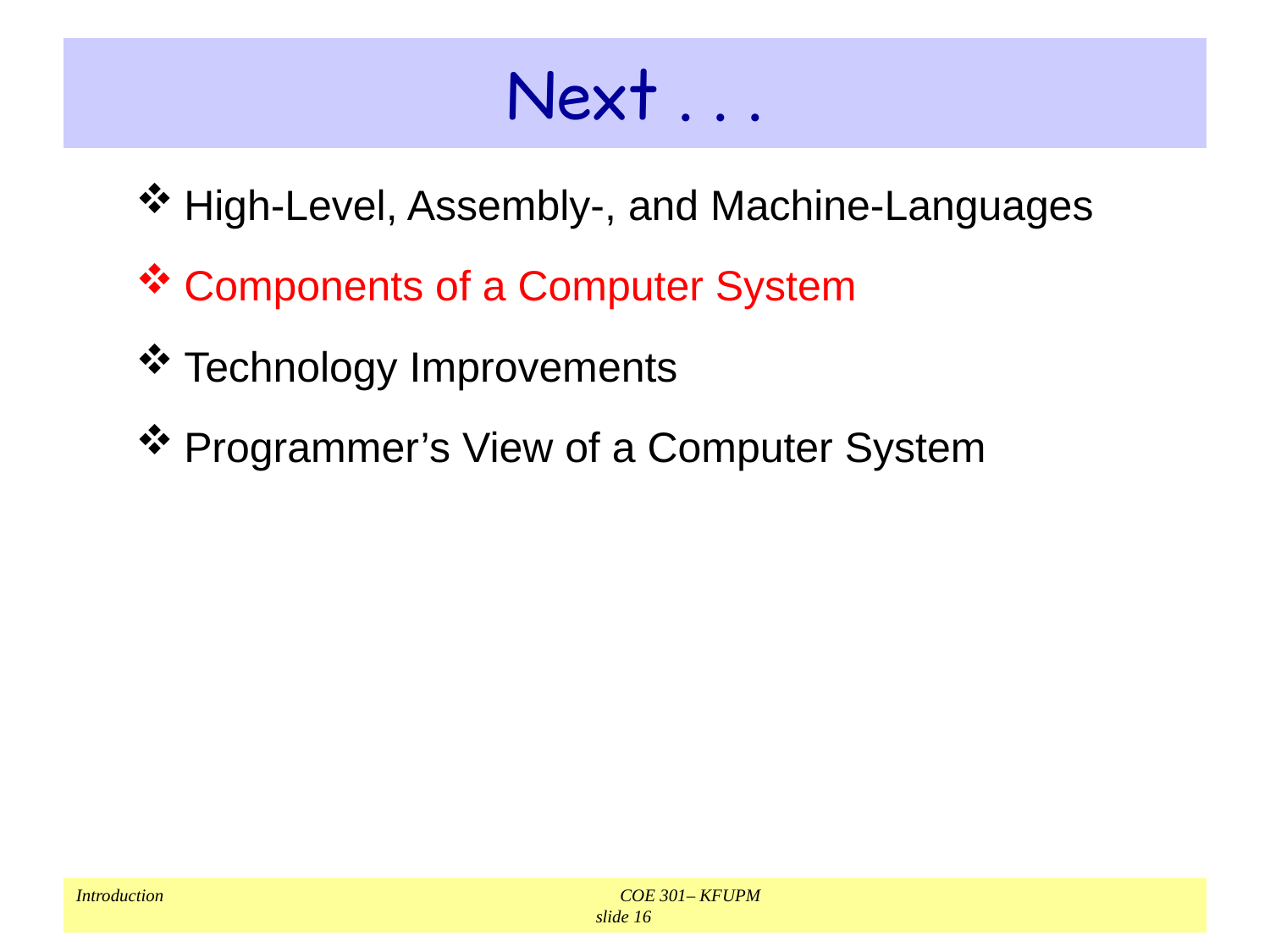

# Next . . .
High-Level, Assembly-, and Machine-Languages
Components of a Computer System
Technology Improvements
Programmer’s View of a Computer System